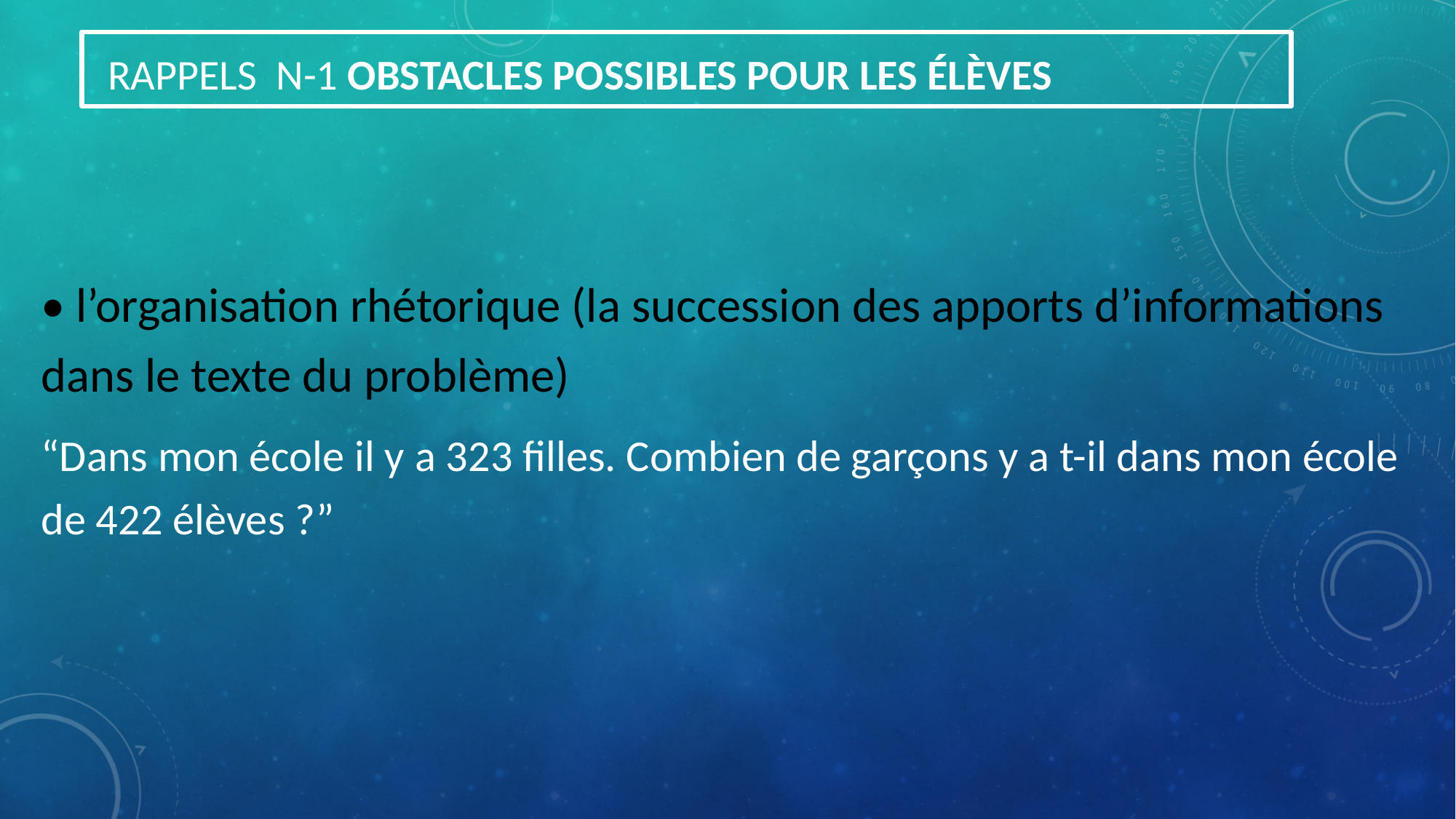

# RAPPELS  N-1 OBSTACLES POSSIBLES POUR LES ÉLÈVES
• l’organisation rhétorique (la succession des apports d’informations dans le texte du problème)
“Dans mon école il y a 323 filles. Combien de garçons y a t-il dans mon école de 422 élèves ?”